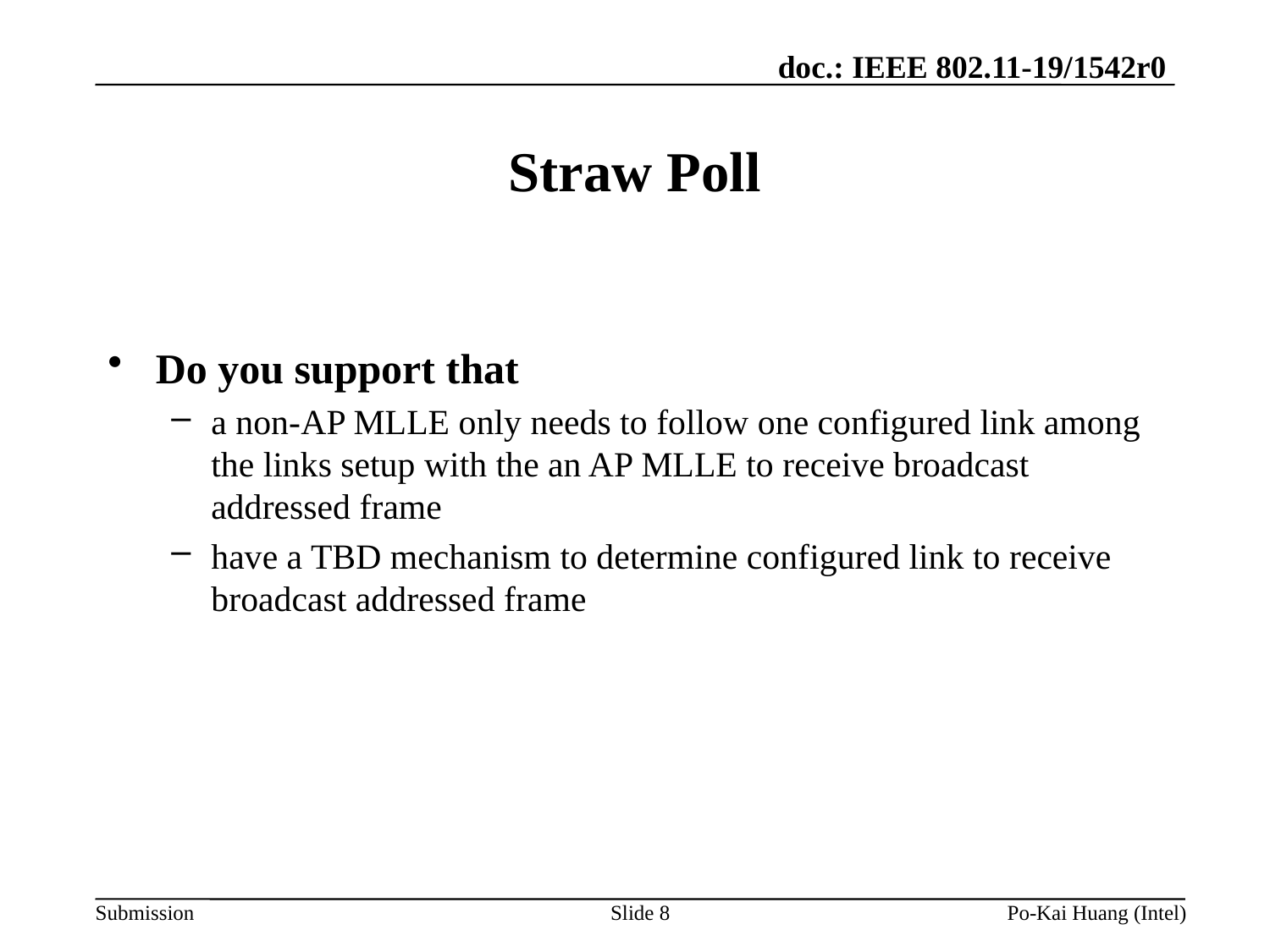

# Straw Poll

Do you support that
a non-AP MLLE only needs to follow one configured link among the links setup with the an AP MLLE to receive broadcast addressed frame
have a TBD mechanism to determine configured link to receive broadcast addressed frame
Slide 8
Po-Kai Huang (Intel)